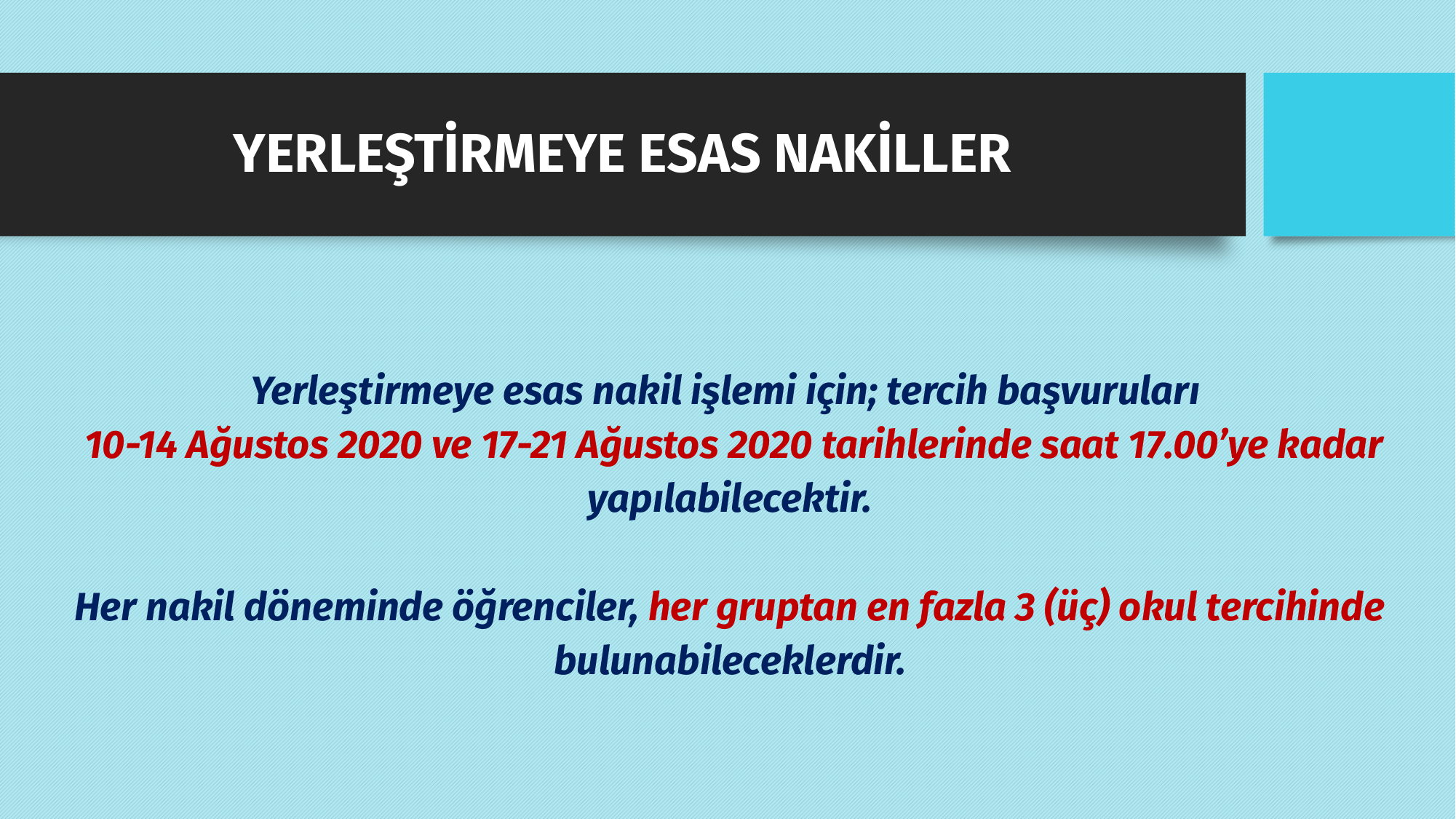

# YERLEŞTİRMEYE ESAS NAKİLLER

Yerleştirmeye esas nakil işlemi için; tercih başvuruları
 10-14 Ağustos 2020 ve 17-21 Ağustos 2020 tarihlerinde saat 17.00’ye kadar yapılabilecektir.

Her nakil döneminde öğrenciler, her gruptan en fazla 3 (üç) okul tercihinde bulunabileceklerdir.